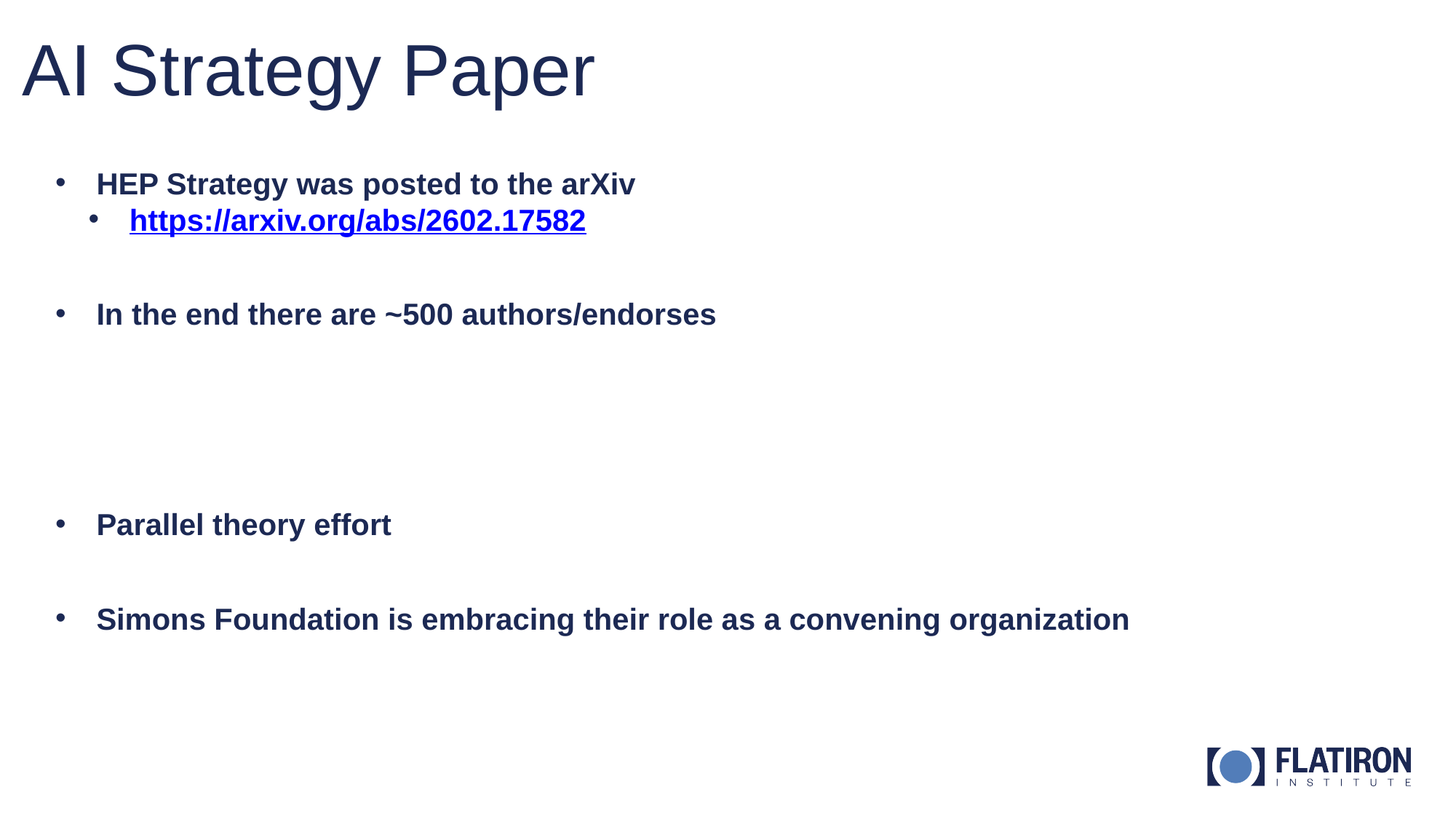

# AI Strategy Paper
HEP Strategy was posted to the arXiv
https://arxiv.org/abs/2602.17582

In the end there are ~500 authors/endorses

Parallel theory effort

Simons Foundation is embracing their role as a convening organization